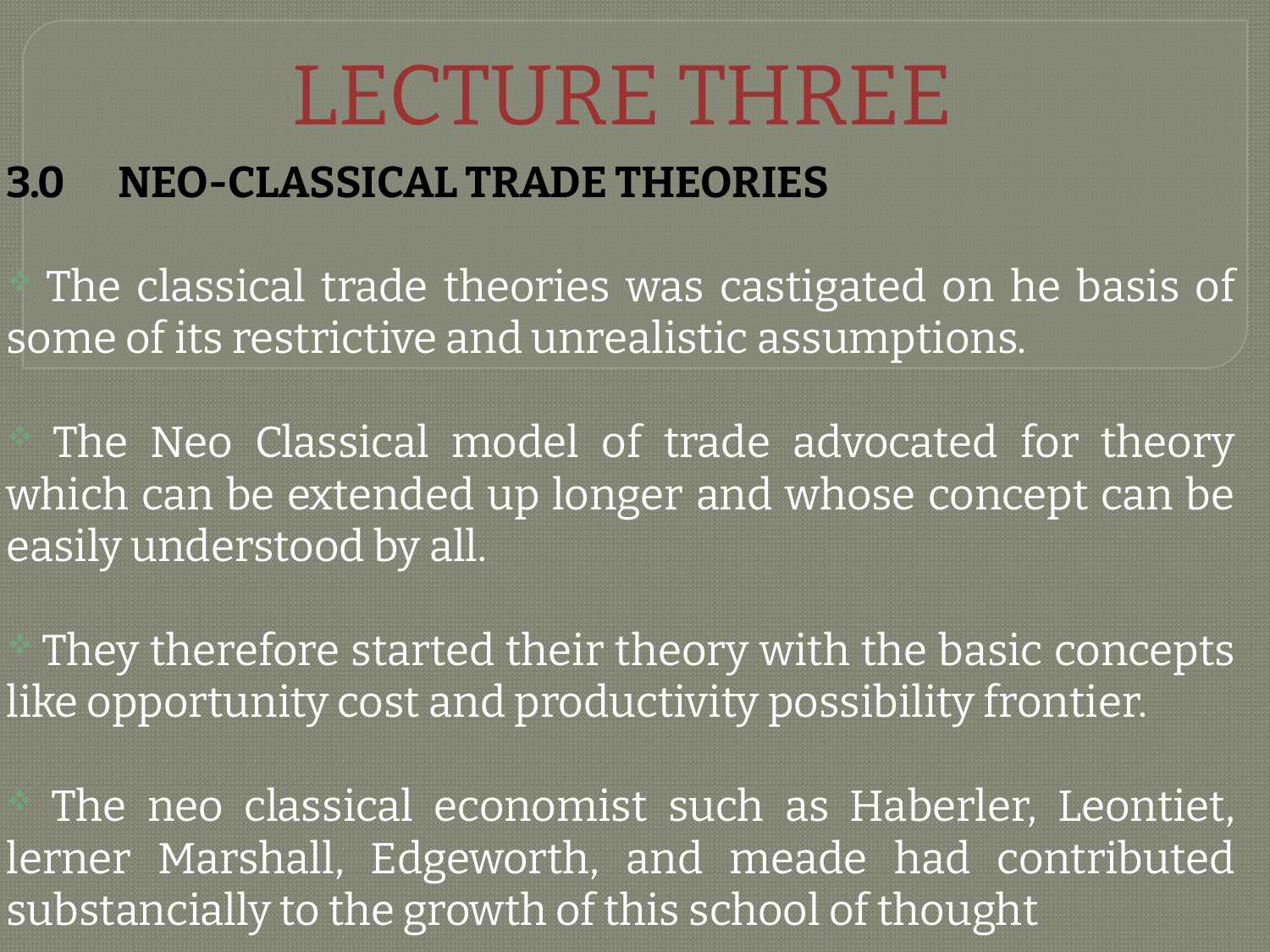

# LECTURE THREE
3.0	NEO-CLASSICAL TRADE THEORIES

 The classical trade theories was castigated on he basis of some of its restrictive and unrealistic assumptions.

 The Neo Classical model of trade advocated for theory which can be extended up longer and whose concept can be easily understood by all.

 They therefore started their theory with the basic concepts like opportunity cost and productivity possibility frontier.

 The neo classical economist such as Haberler, Leontiet, lerner Marshall, Edgeworth, and meade had contributed substancially to the growth of this school of thought